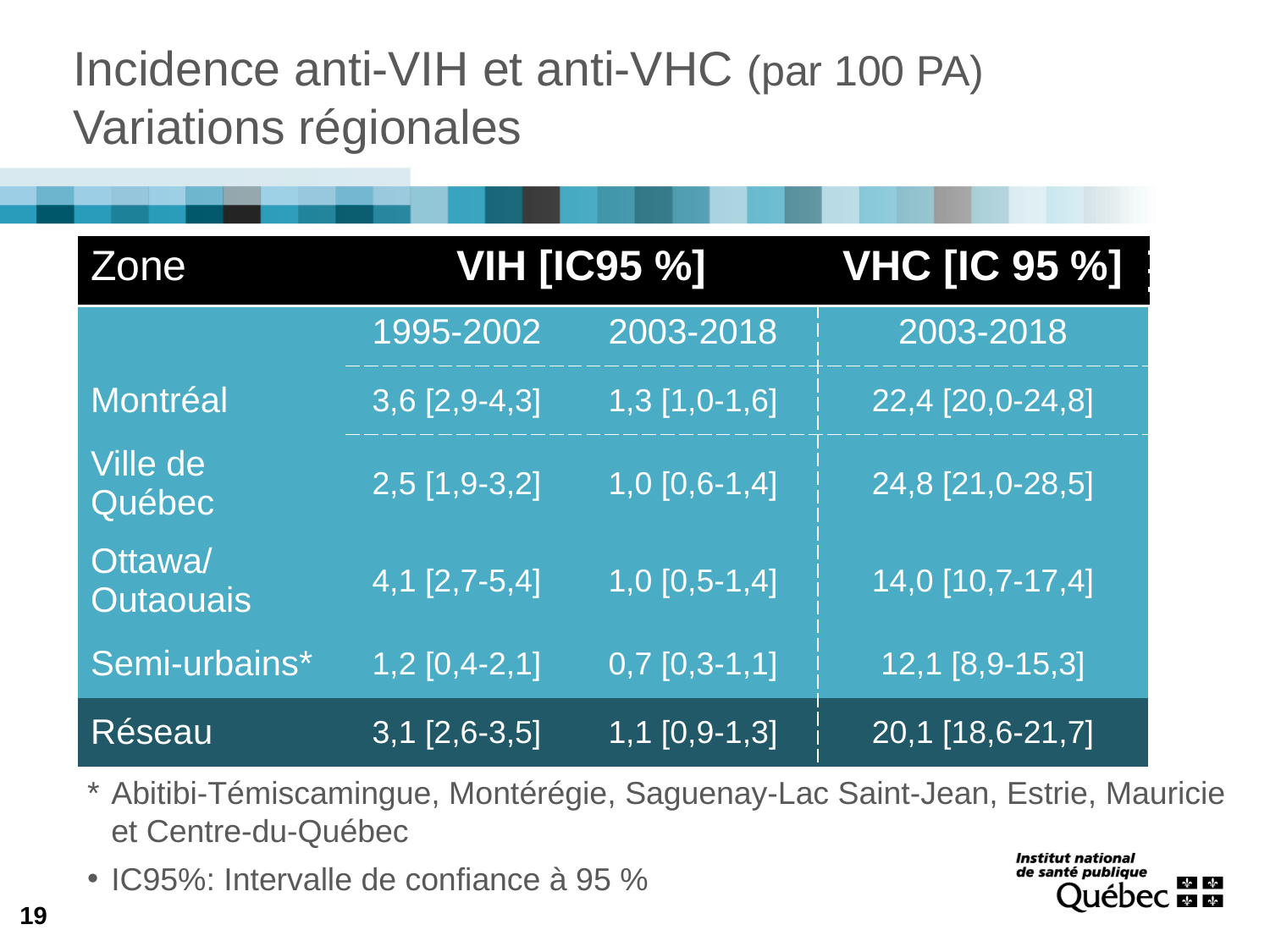

Incidence anti-VIH et anti-VHC (par 100 PA)
Variations régionales
| Zone | VIH [IC95 %] |  | VHC [IC 95 %] |
| --- | --- | --- | --- |
|  | 1995-2002 | 2003-2018 | 2003-2018 |
| Montréal | 3,6 [2,9-4,3] | 1,3 [1,0-1,6] | 22,4 [20,0-24,8] |
| Ville de Québec | 2,5 [1,9-3,2] | 1,0 [0,6-1,4] | 24,8 [21,0-28,5] |
| Ottawa/Outaouais | 4,1 [2,7-5,4] | 1,0 [0,5-1,4] | 14,0 [10,7-17,4] |
| Semi-urbains\* | 1,2 [0,4-2,1] | 0,7 [0,3-1,1] | 12,1 [8,9-15,3] |
| Réseau | 3,1 [2,6-3,5] | 1,1 [0,9-1,3] | 20,1 [18,6-21,7] |
*	Abitibi-Témiscamingue, Montérégie, Saguenay-Lac Saint-Jean, Estrie, Mauricie et Centre-du-Québec
IC95%: Intervalle de confiance à 95 %
19